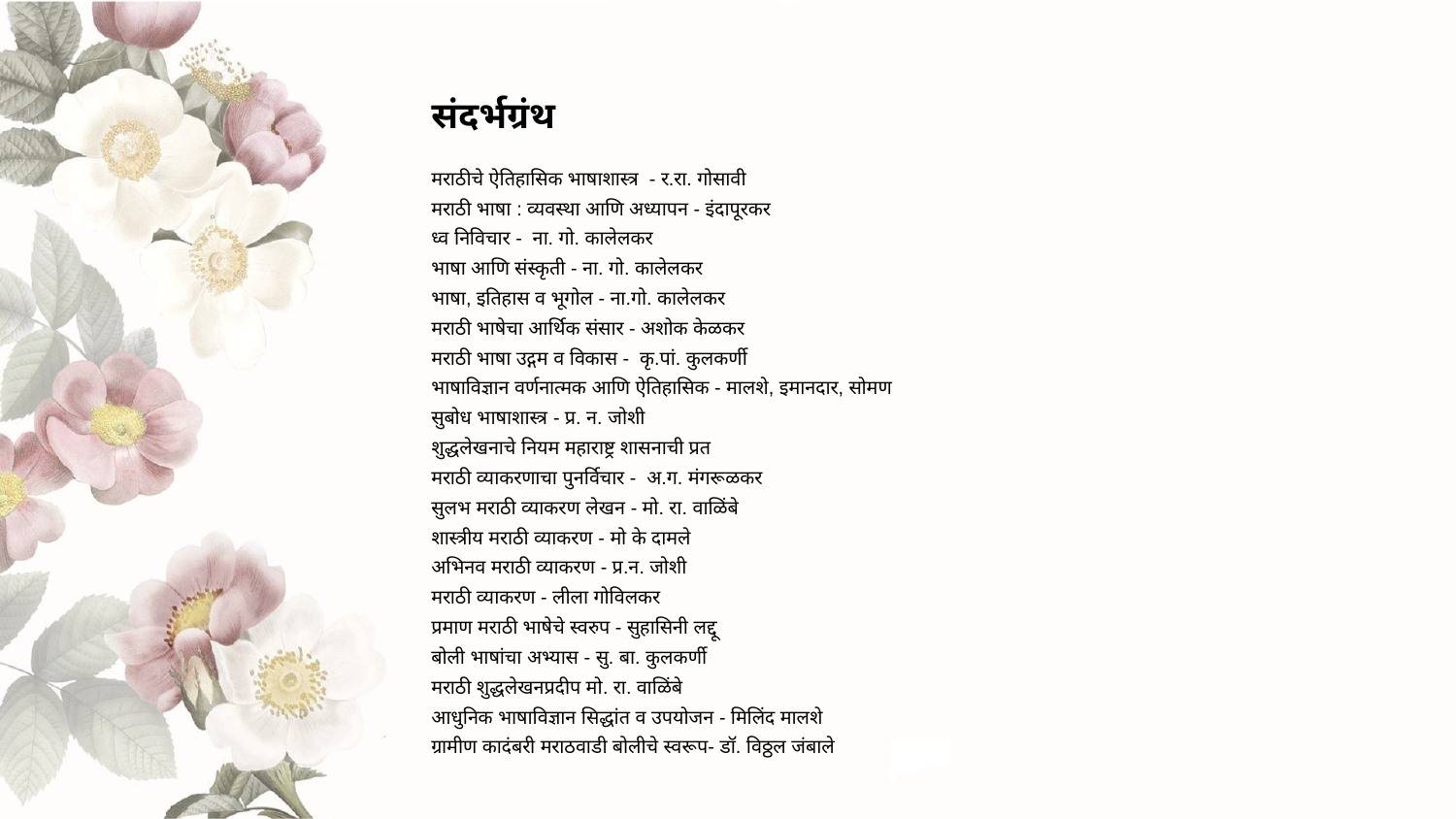

# संदर्भग्रंथ
मराठीचे ऐतिहासिक भाषाशास्त्र  - र.रा. गोसावी
मराठी भाषा : व्यवस्था आणि अध्यापन - इंदापूरकर
ध्व निविचार -  ना. गो. कालेलकर
भाषा आणि संस्कृती - ना. गो. कालेलकर
भाषा, इतिहास व भूगोल - ना.गो. कालेलकर
मराठी भाषेचा आर्थिक संसार - अशोक केळकर
मराठी भाषा उद्गम व विकास -  कृ.पां. कुलकर्णी
भाषाविज्ञान वर्णनात्मक आणि ऐतिहासिक - मालशे, इमानदार, सोमण
सुबोध भाषाशास्त्र - प्र. न. जोशी
शुद्धलेखनाचे नियम महाराष्ट्र शासनाची प्रत
मराठी व्याकरणाचा पुनर्विचार -  अ.ग. मंगरूळकर
सुलभ मराठी व्याकरण लेखन - मो. रा. वाळिंबे
शास्त्रीय मराठी व्याकरण - मो के दामले
अभिनव मराठी व्याकरण - प्र.न. जोशी
मराठी व्याकरण - लीला गोविलकर
प्रमाण मराठी भाषेचे स्वरुप - सुहासिनी लद्दू
बोली भाषांचा अभ्यास - सु. बा. कुलकर्णी
मराठी शुद्धलेखनप्रदीप मो. रा. वाळिंबे
आधुनिक भाषाविज्ञान सिद्धांत व उपयोजन - मिलिंद मालशे
ग्रामीण कादंबरी मराठवाडी बोलीचे स्वरूप- डॉ. विठ्ठल जंबाले